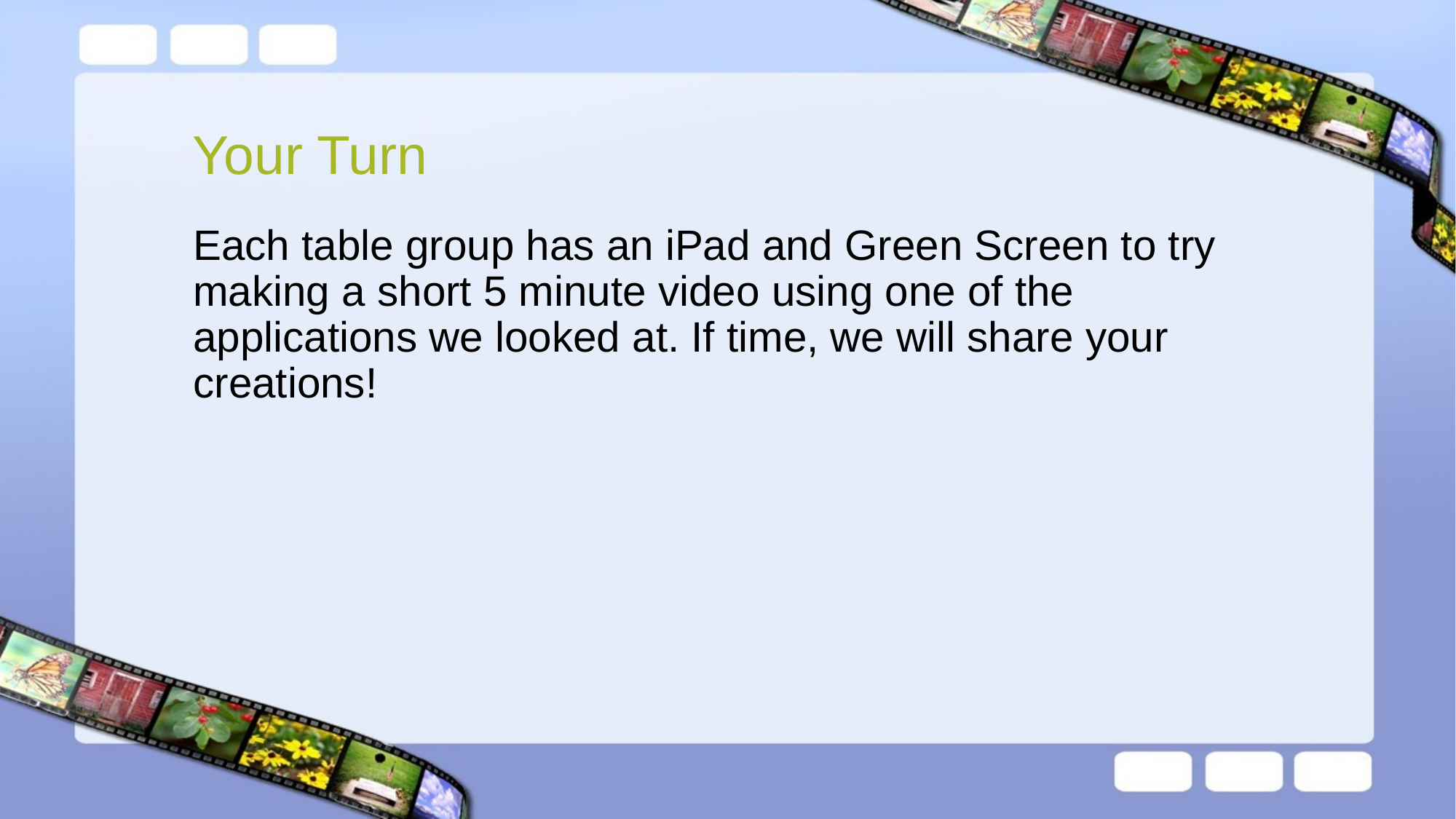

# Your Turn
Each table group has an iPad and Green Screen to try making a short 5 minute video using one of the applications we looked at. If time, we will share your creations!